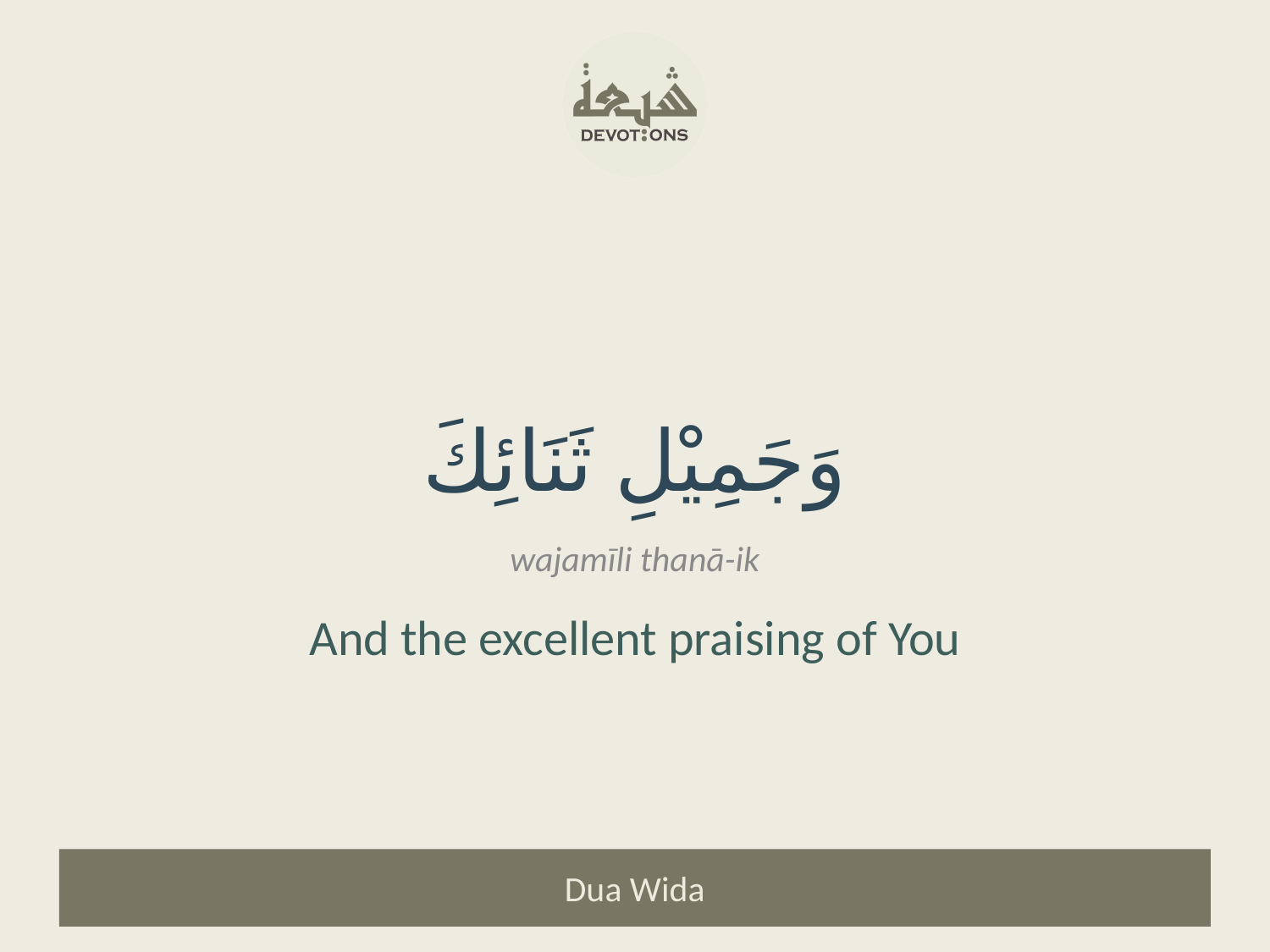

وَجَمِيْلِ ثَنَائِكَ
wajamīli thanā-ik
And the excellent praising of You
Dua Wida